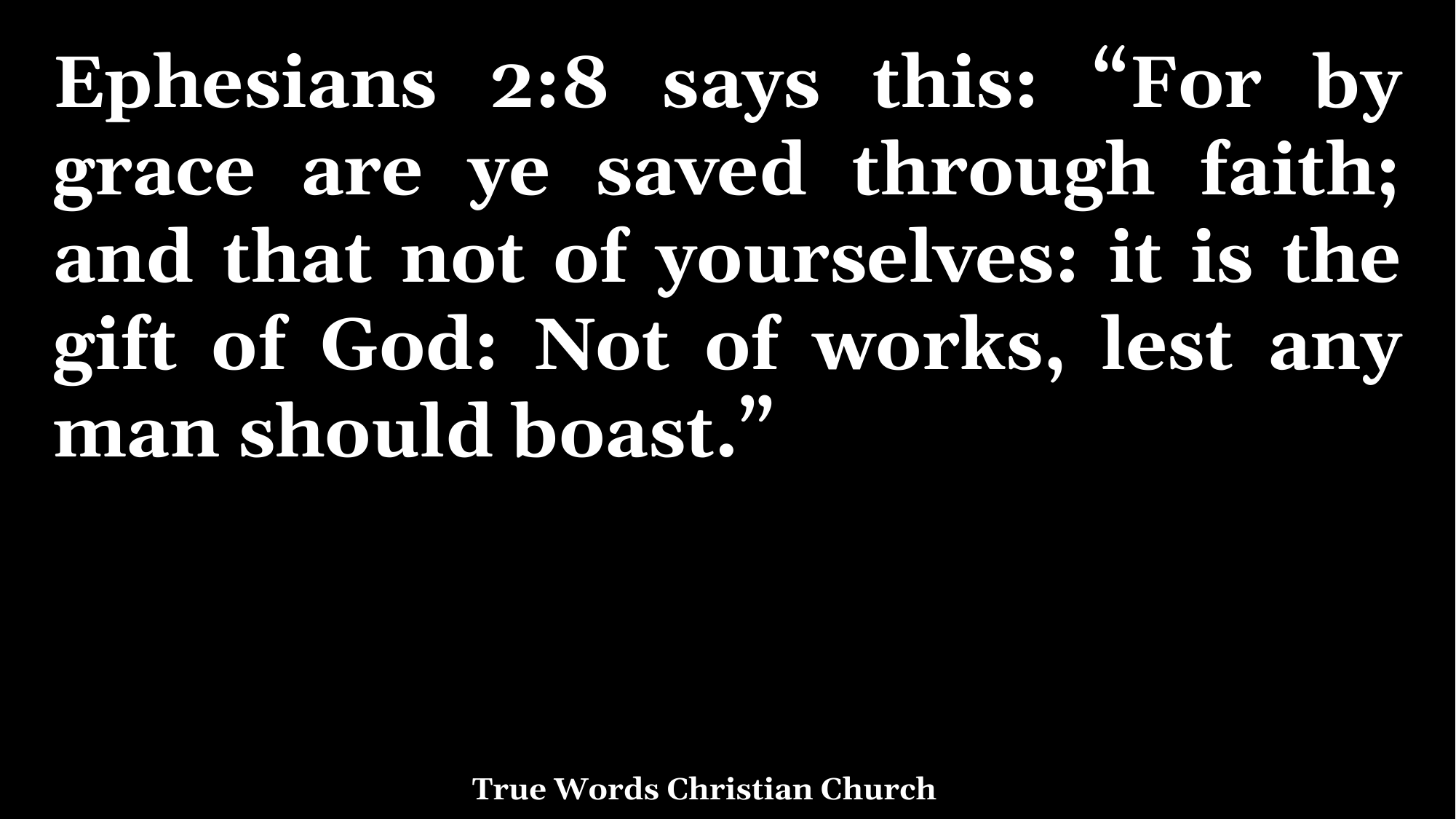

Ephesians 2:8 says this: “For by grace are ye saved through faith; and that not of yourselves: it is the gift of God: Not of works, lest any man should boast.”
True Words Christian Church